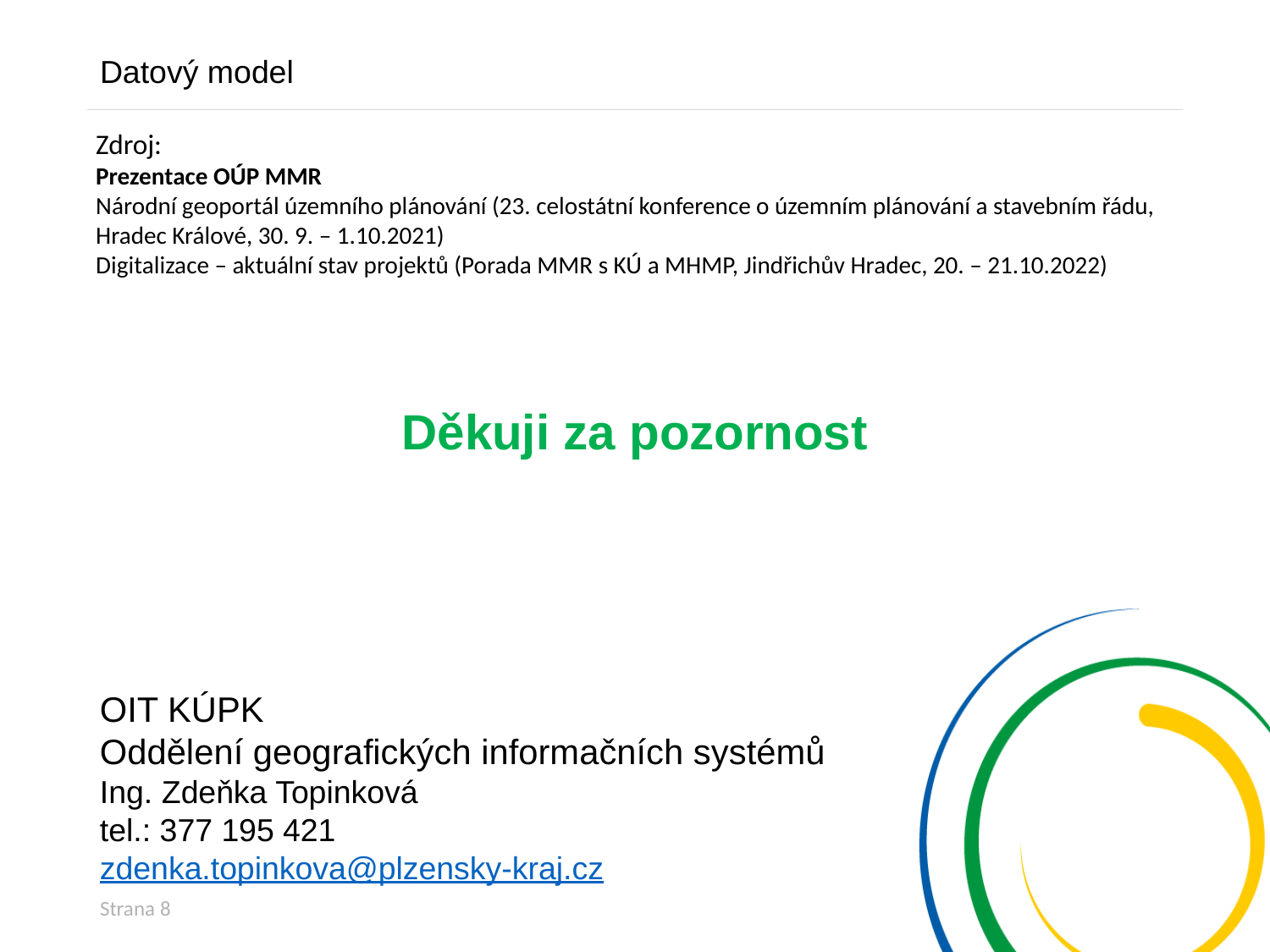

Datový model
Zdroj:
Prezentace OÚP MMR
Národní geoportál územního plánování (23. celostátní konference o územním plánování a stavebním řádu, Hradec Králové, 30. 9. – 1.10.2021)
Digitalizace – aktuální stav projektů (Porada MMR s KÚ a MHMP, Jindřichův Hradec, 20. – 21.10.2022)
# Děkuji za pozornost
OIT KÚPK
Oddělení geografických informačních systémů
Ing. Zdeňka Topinková
tel.: 377 195 421
zdenka.topinkova@plzensky-kraj.cz
Strana 8